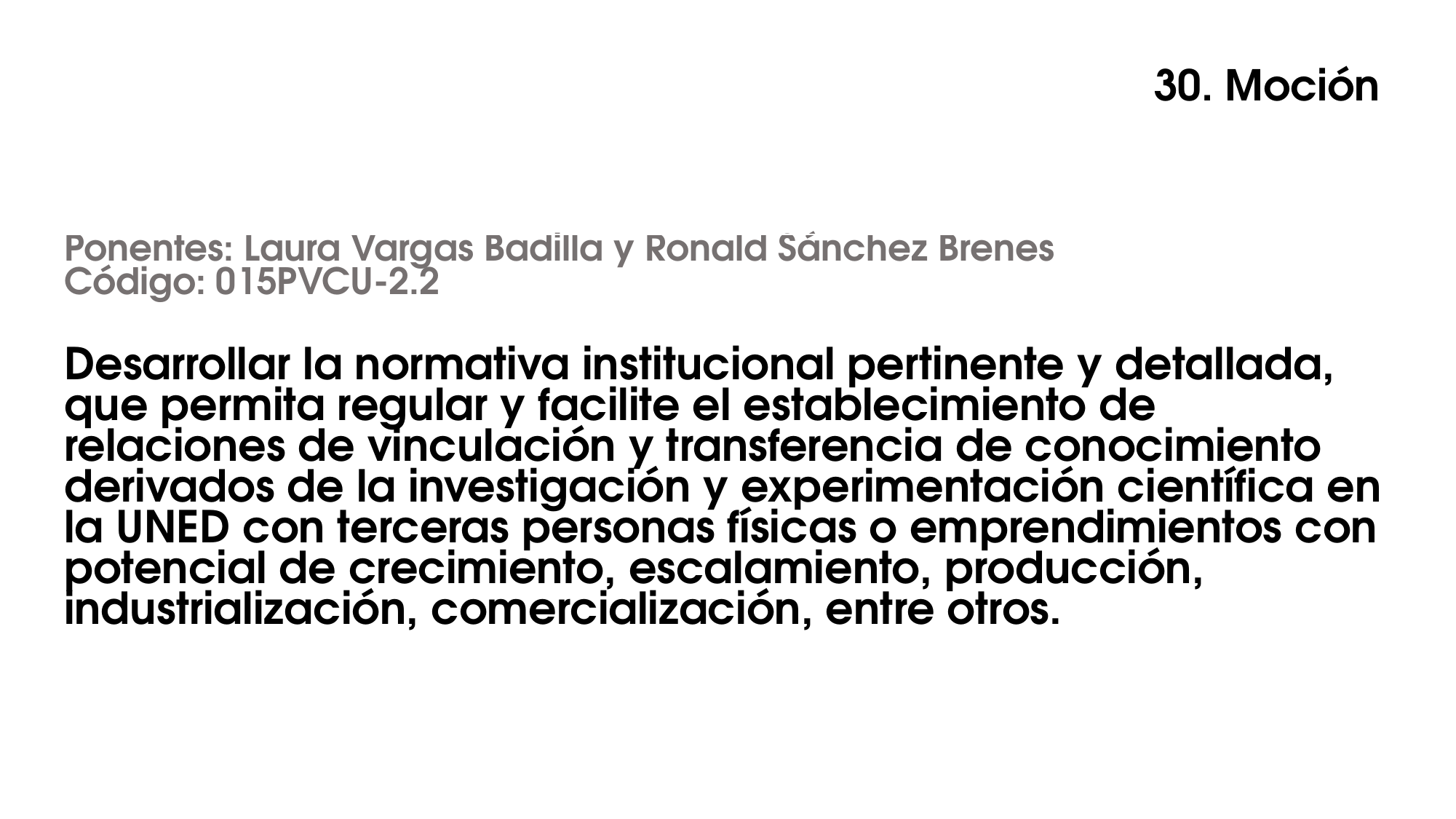

# 30. Moción
| Ponentes: Laura Vargas Badilla y Ronald Sánchez Brenes Código: 015PVCU-2.2 |
| --- |
| Desarrollar la normativa institucional pertinente y detallada, que permita regular y facilite el establecimiento de relaciones de vinculación y transferencia de conocimiento derivados de la investigación y experimentación científica en la UNED con terceras personas físicas o emprendimientos con potencial de crecimiento, escalamiento, producción, industrialización, comercialización, entre otros. |